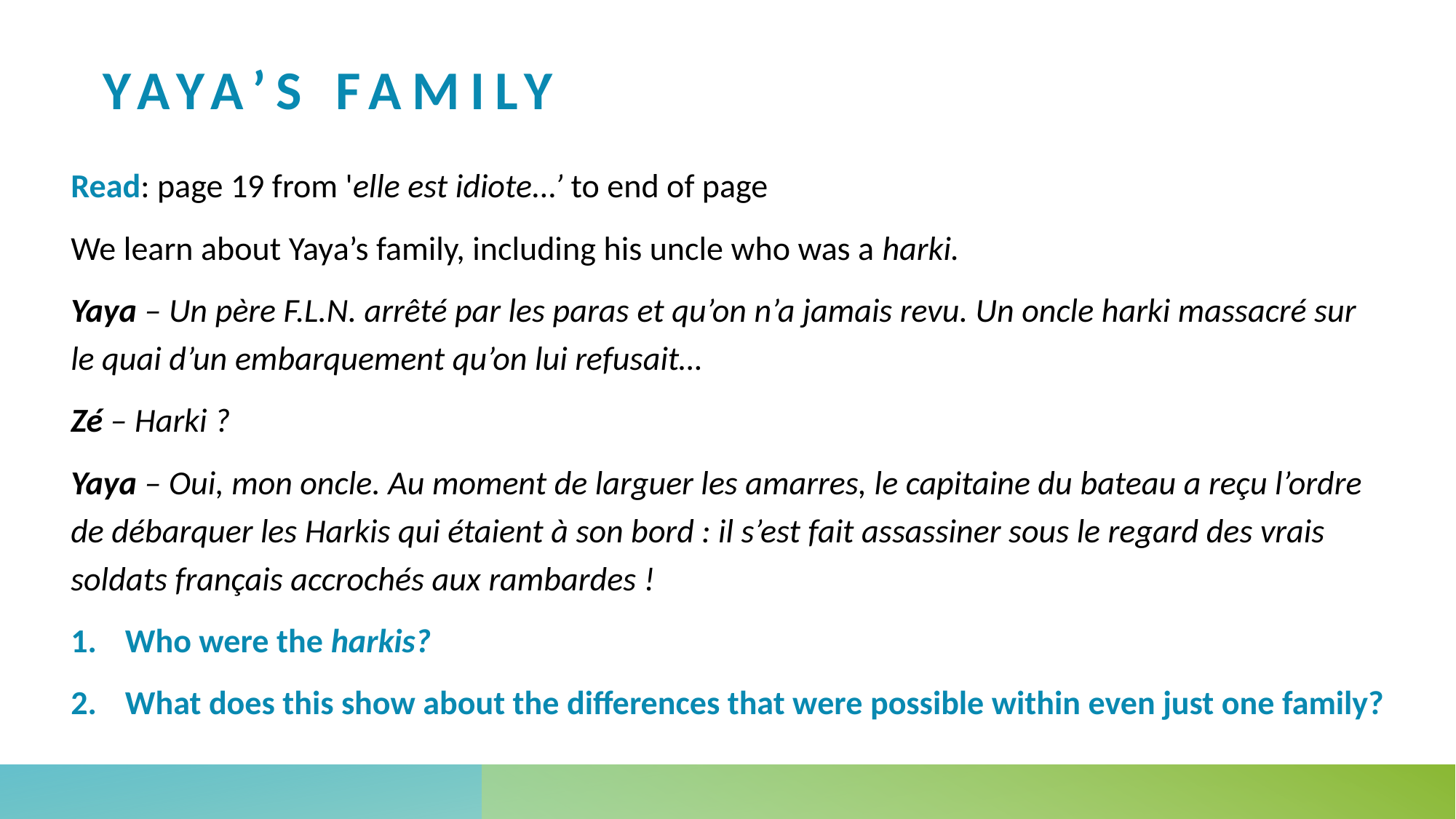

# Yaya’s family
Read: page 19 from 'elle est idiote...’ to end of page
We learn about Yaya’s family, including his uncle who was a harki.
Yaya – Un père F.L.N. arrêté par les paras et qu’on n’a jamais revu. Un oncle harki massacré sur le quai d’un embarquement qu’on lui refusait…
Zé – Harki ?
Yaya – Oui, mon oncle. Au moment de larguer les amarres, le capitaine du bateau a reçu l’ordre de débarquer les Harkis qui étaient à son bord : il s’est fait assassiner sous le regard des vrais soldats français accrochés aux rambardes !
Who were the harkis?
What does this show about the differences that were possible within even just one family?